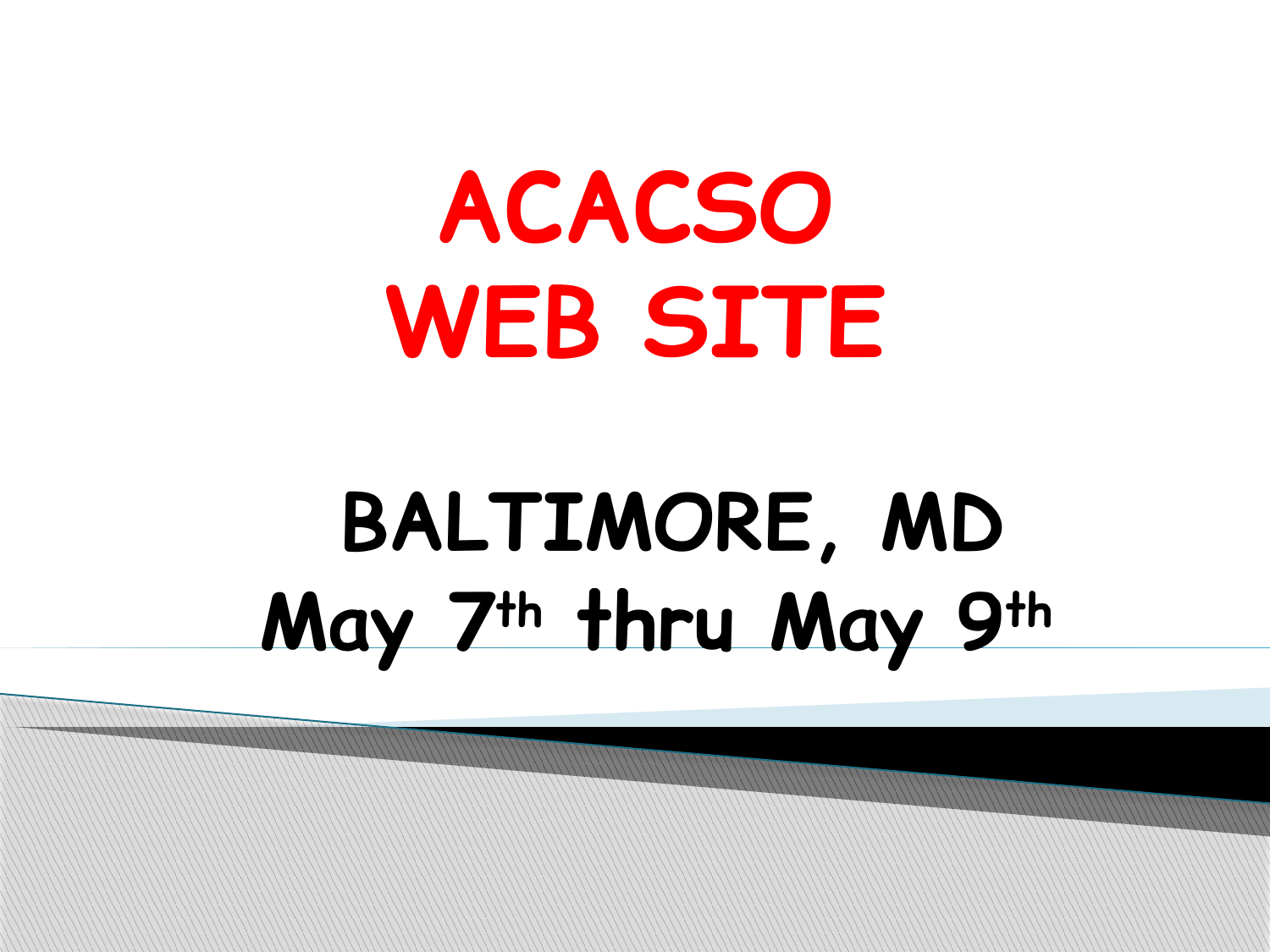

# ACACSO WEB SITE
BALTIMORE, MD
May 7th thru May 9th